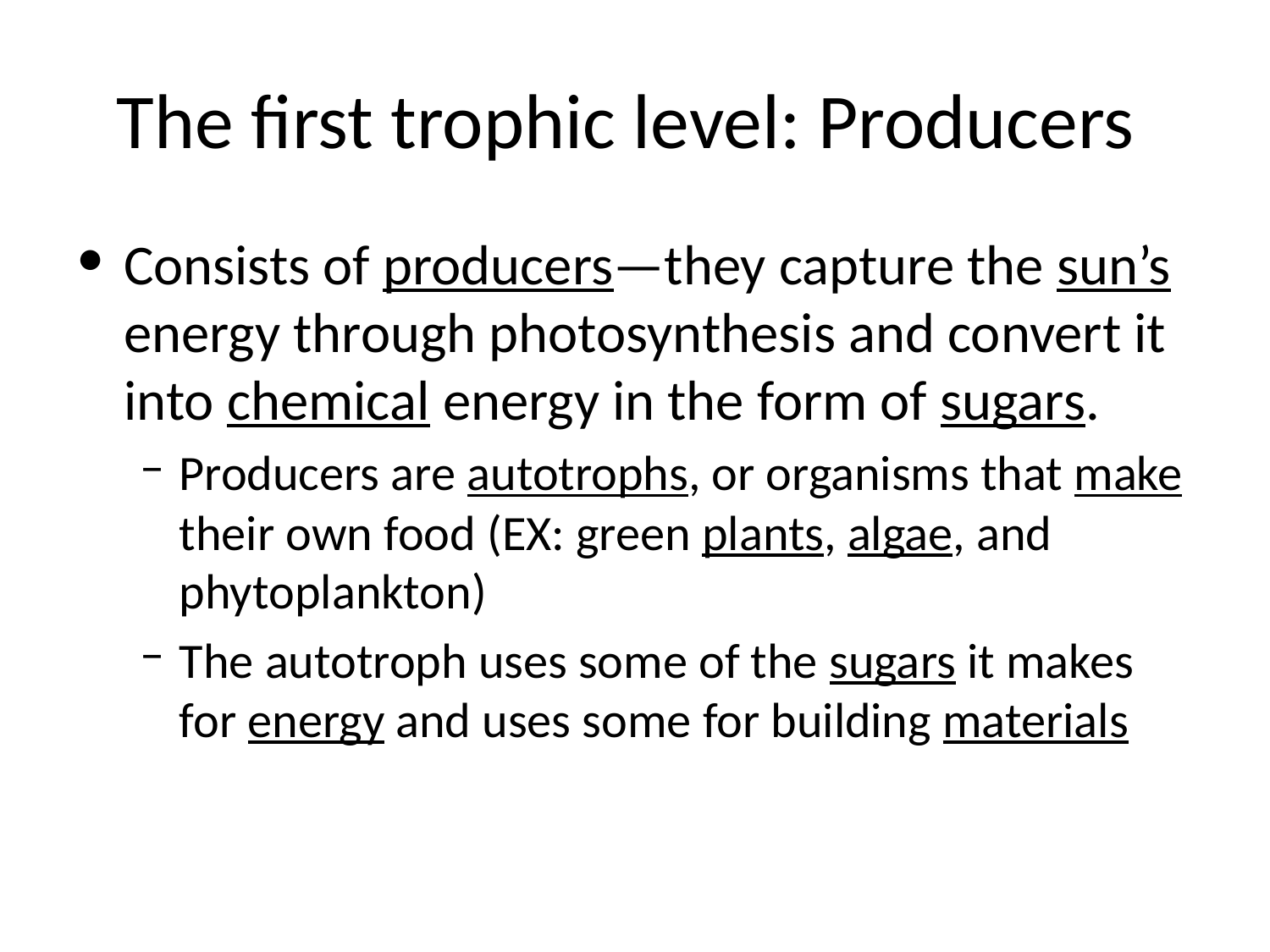

# The first trophic level: Producers
Consists of producers—they capture the sun’s energy through photosynthesis and convert it into chemical energy in the form of sugars.
Producers are autotrophs, or organisms that make their own food (EX: green plants, algae, and phytoplankton)
The autotroph uses some of the sugars it makes for energy and uses some for building materials